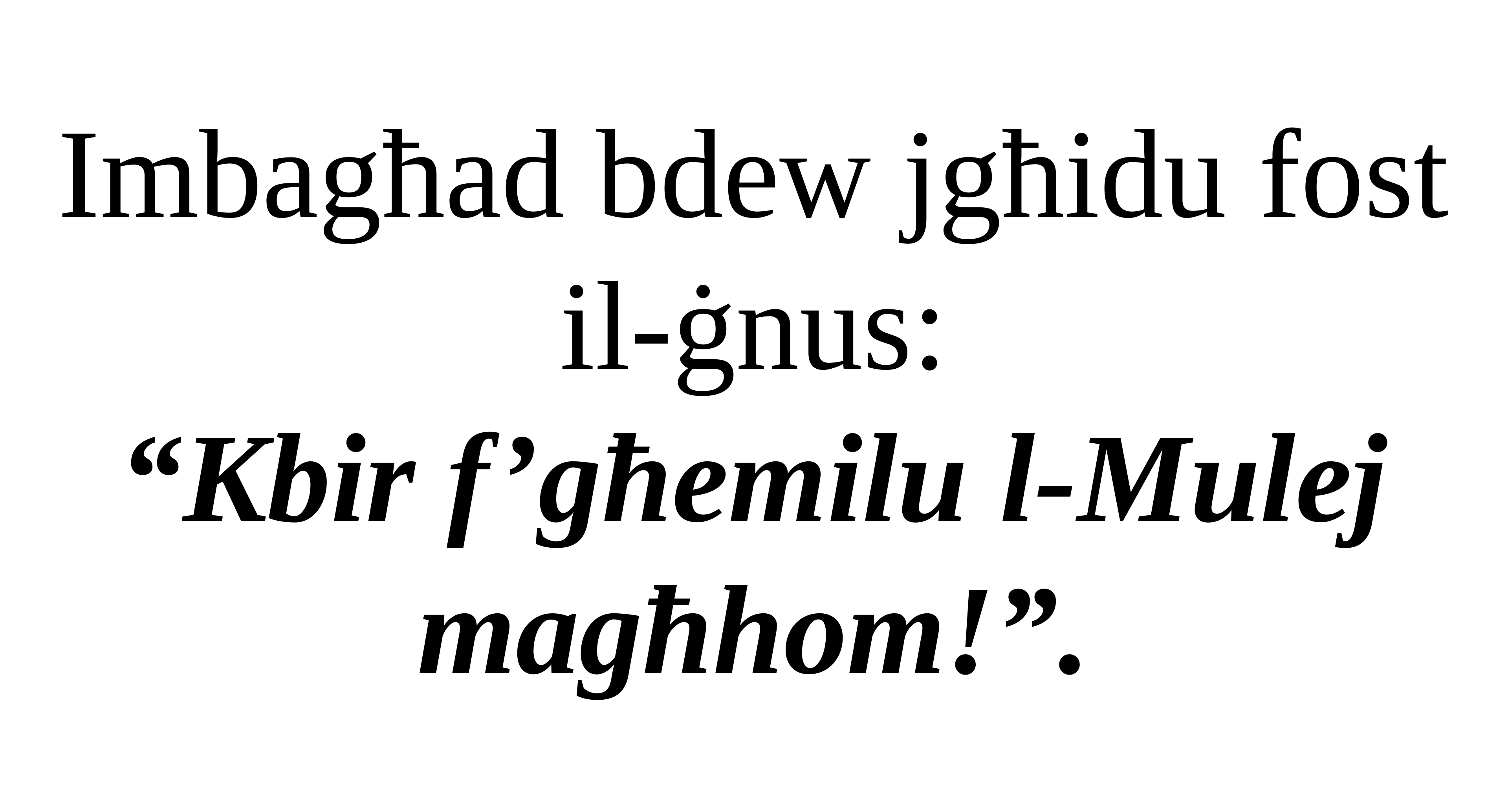

Imbagħad bdew jgħidu fost il-ġnus:
“Kbir f’għemilu l-Mulej magħhom!”.